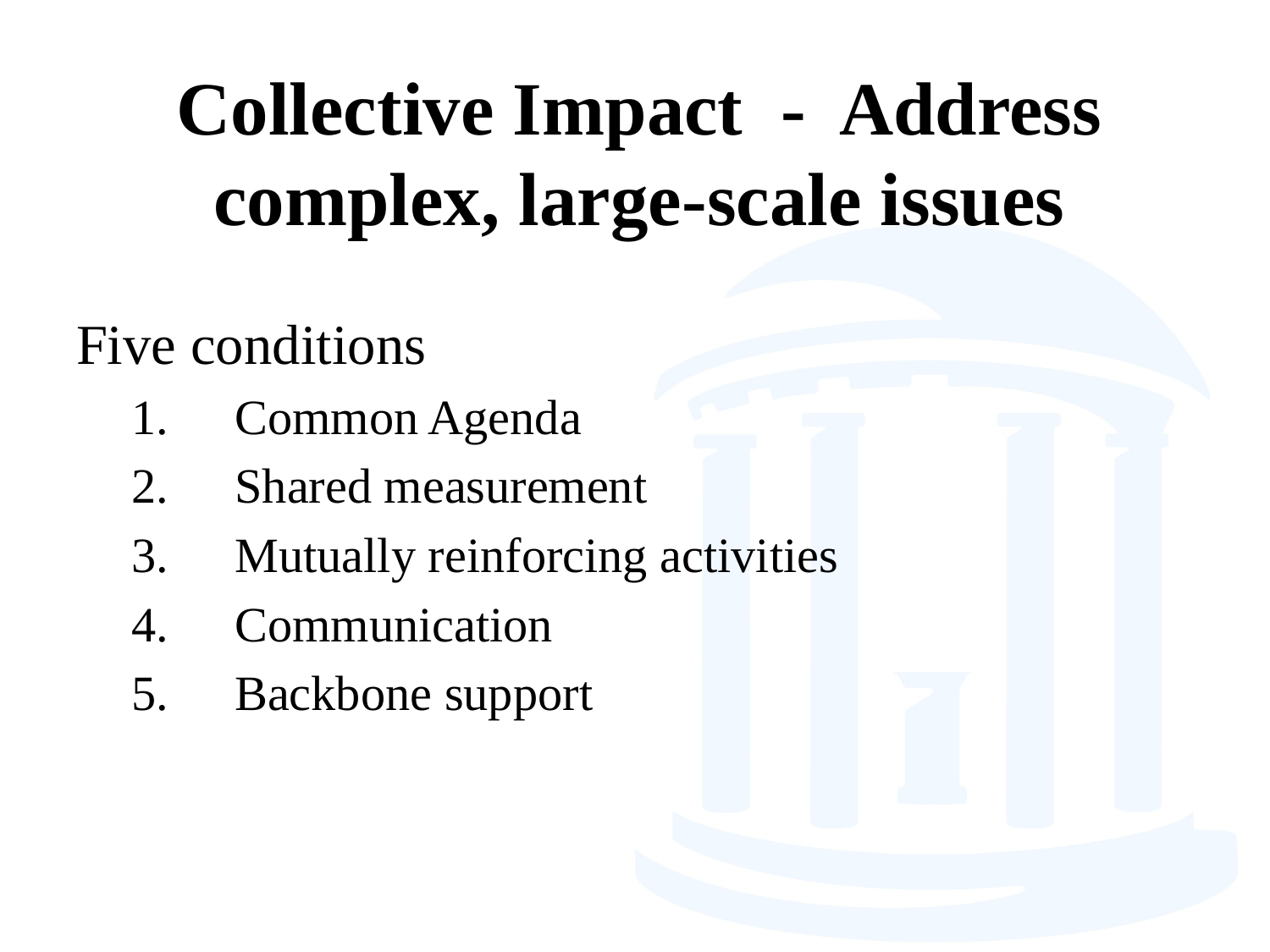

# Collective Impact  -  Address complex, large-scale issues

Five conditions
Common Agenda
Shared measurement
Mutually reinforcing activities
Communication
Backbone support